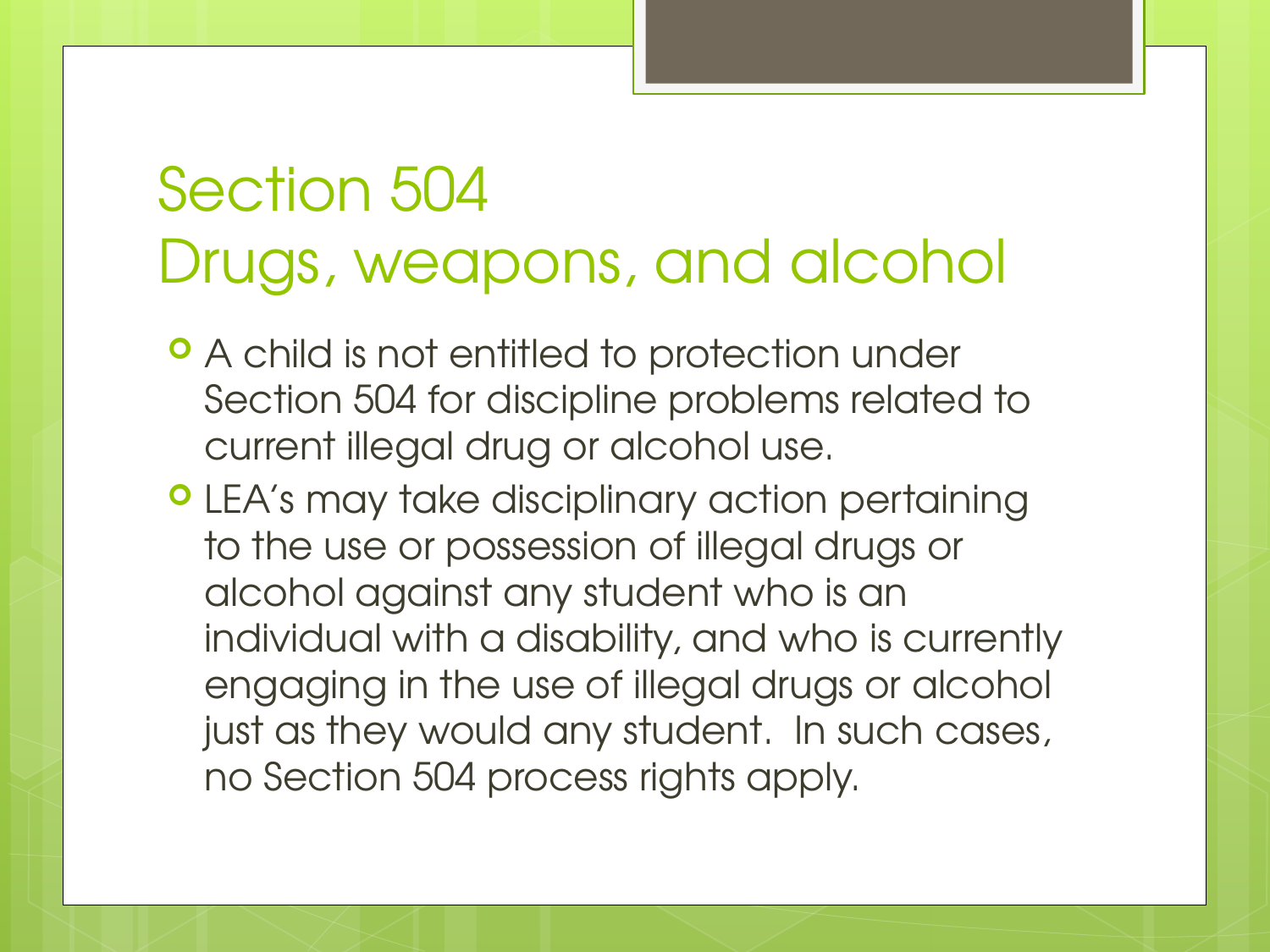

# Section 504 Drugs, weapons, and alcohol
A child is not entitled to protection under Section 504 for discipline problems related to current illegal drug or alcohol use.
LEA’s may take disciplinary action pertaining to the use or possession of illegal drugs or alcohol against any student who is an individual with a disability, and who is currently engaging in the use of illegal drugs or alcohol just as they would any student.  In such cases, no Section 504 process rights apply.